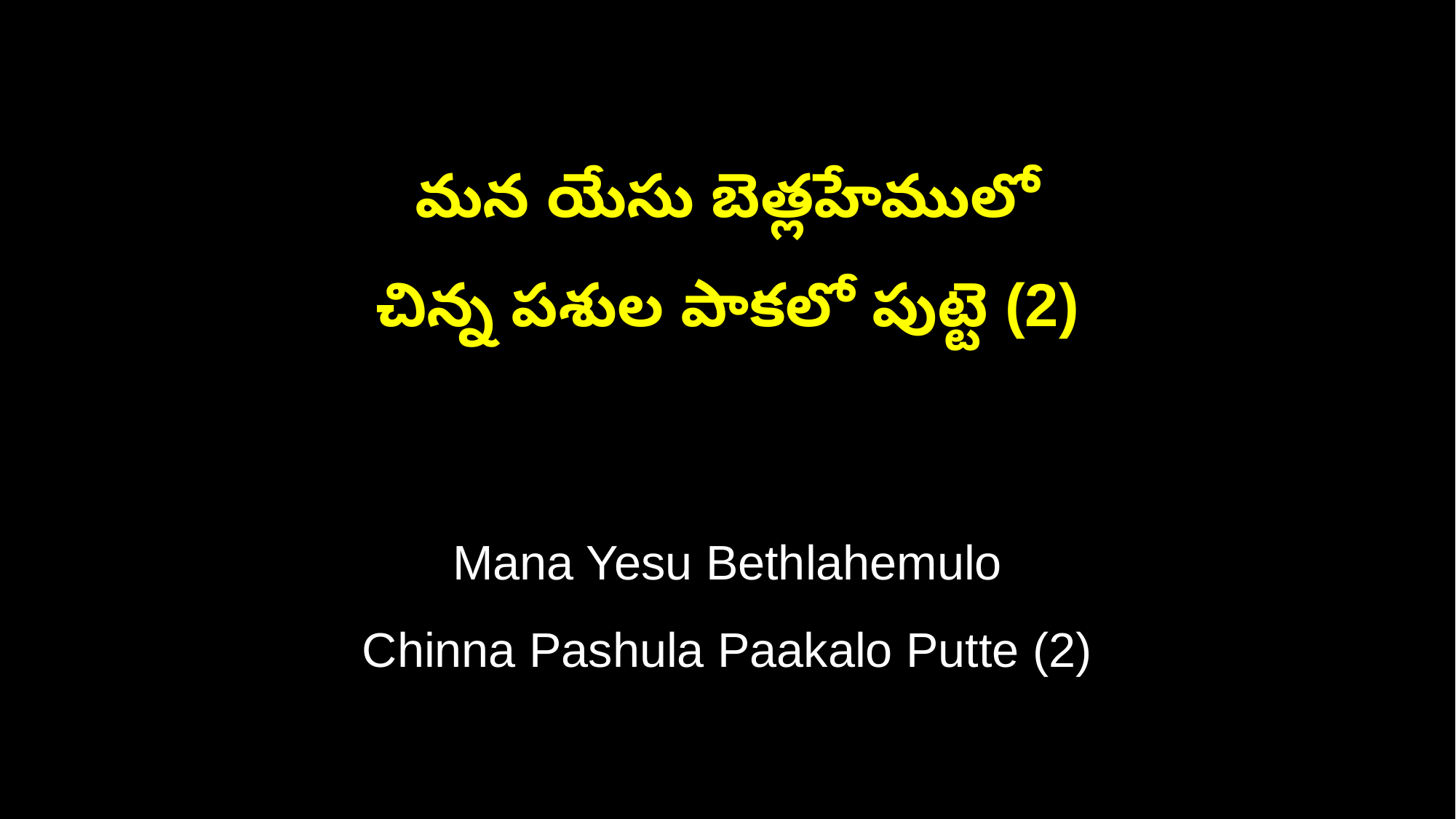

మన యేసు బెత్లహేములో
చిన్న పశుల పాకలో పుట్టె (2)
Mana Yesu Bethlahemulo
Chinna Pashula Paakalo Putte (2)